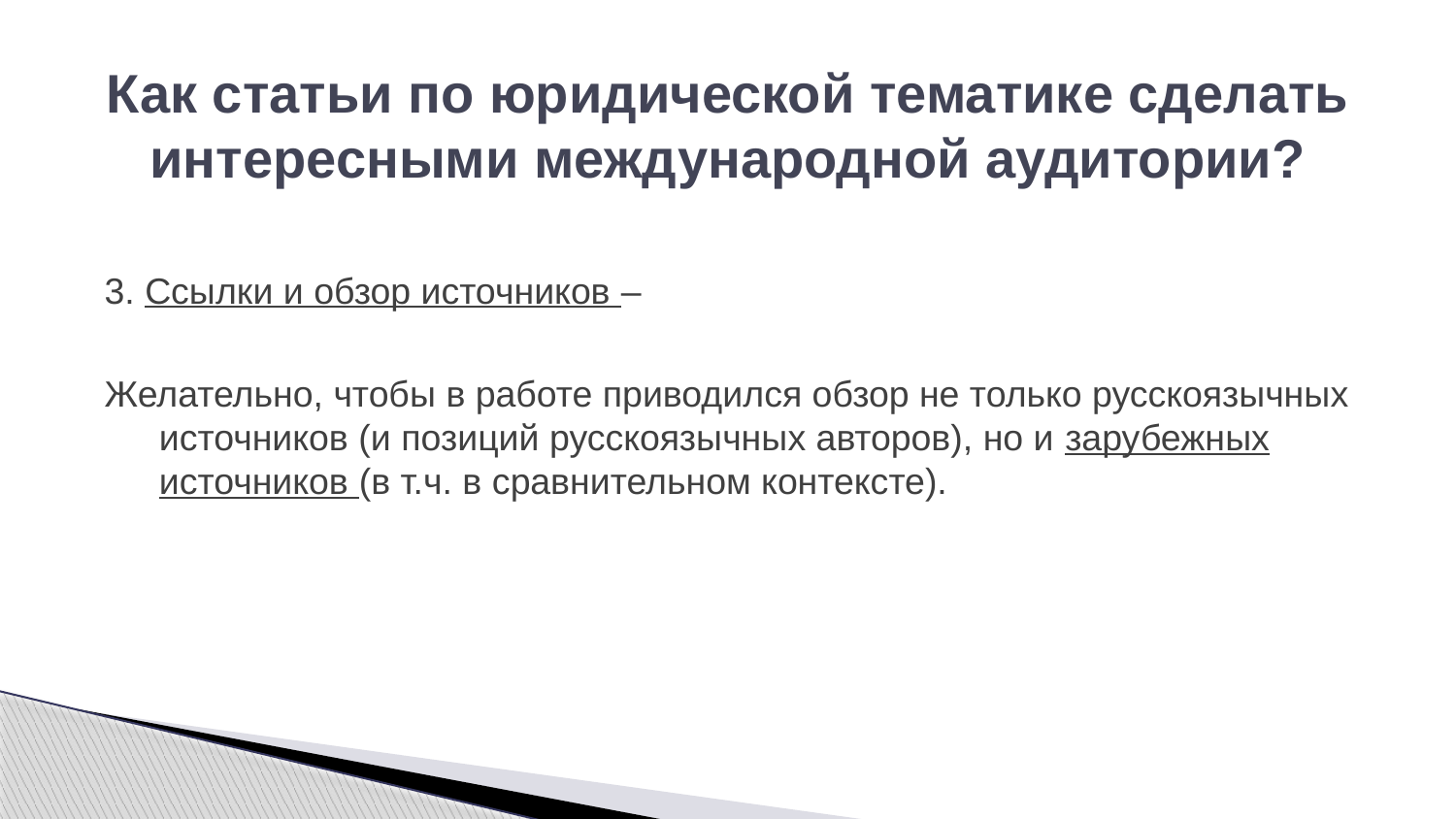

# Как статьи по юридической тематике сделать интересными международной аудитории?
3. Ссылки и обзор источников –

Желательно, чтобы в работе приводился обзор не только русскоязычных источников (и позиций русскоязычных авторов), но и зарубежных источников (в т.ч. в сравнительном контексте).